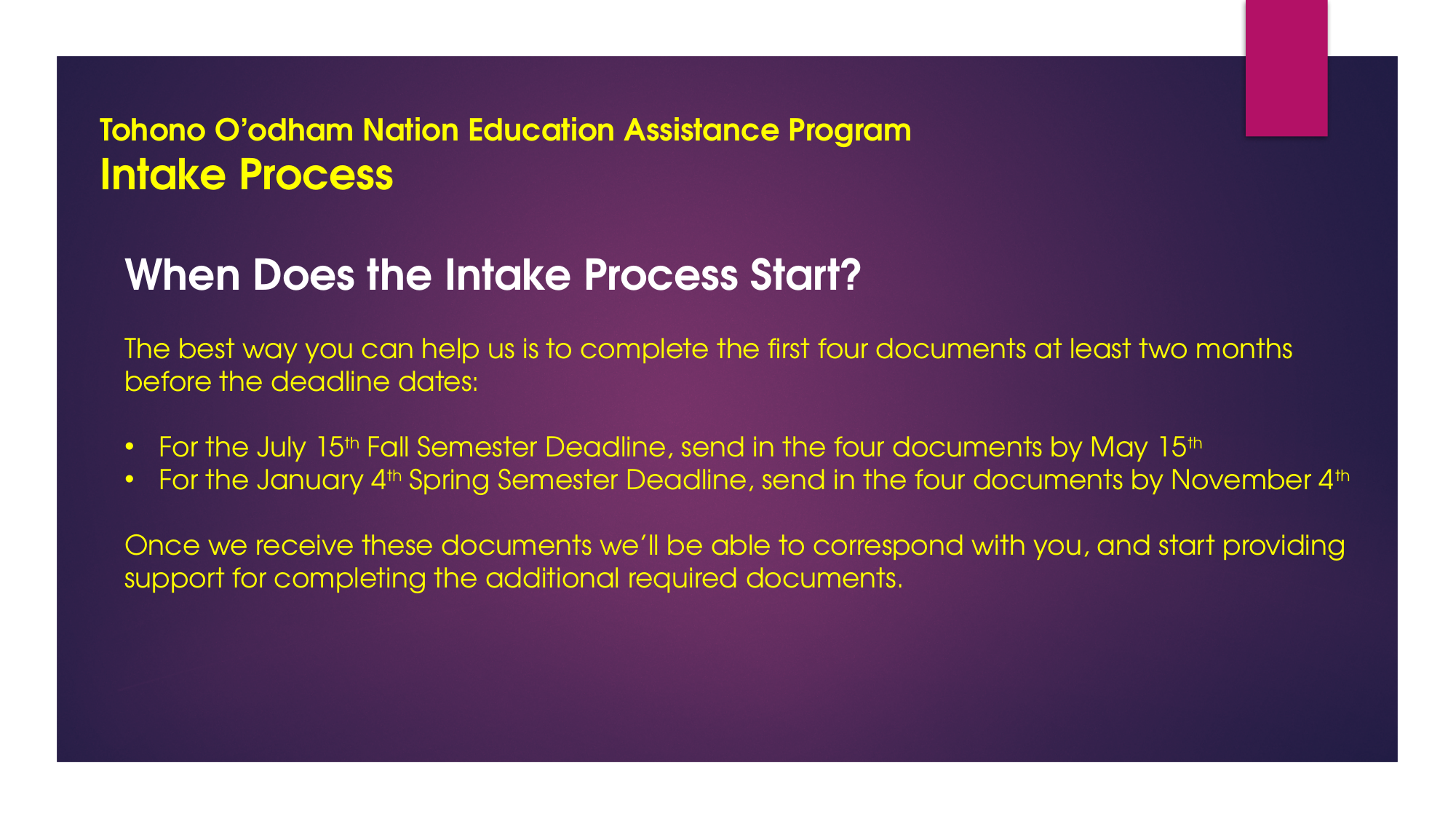

# Tohono O’odham Nation Education Assistance Program Intake Process
When Does the Intake Process Start?

The best way you can help us is to complete the first four documents at least two months before the deadline dates:

For the July 15th Fall Semester Deadline, send in the four documents by May 15th
For the January 4th Spring Semester Deadline, send in the four documents by November 4th

Once we receive these documents we’ll be able to correspond with you, and start providing support for completing the additional required documents.